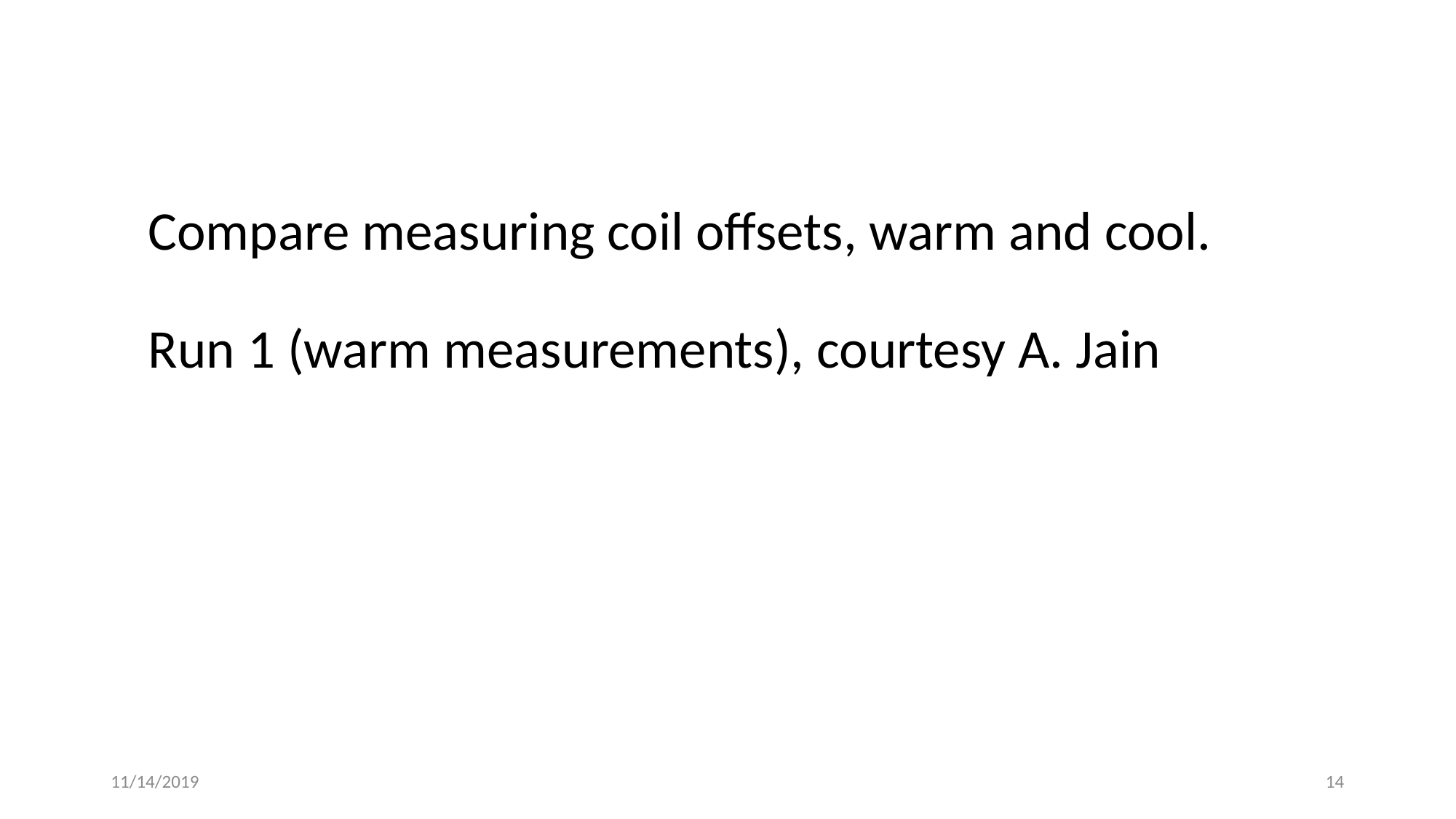

# Compare measuring coil offsets, warm and cool. Run 1 (warm measurements), courtesy A. Jain
11/14/2019
14